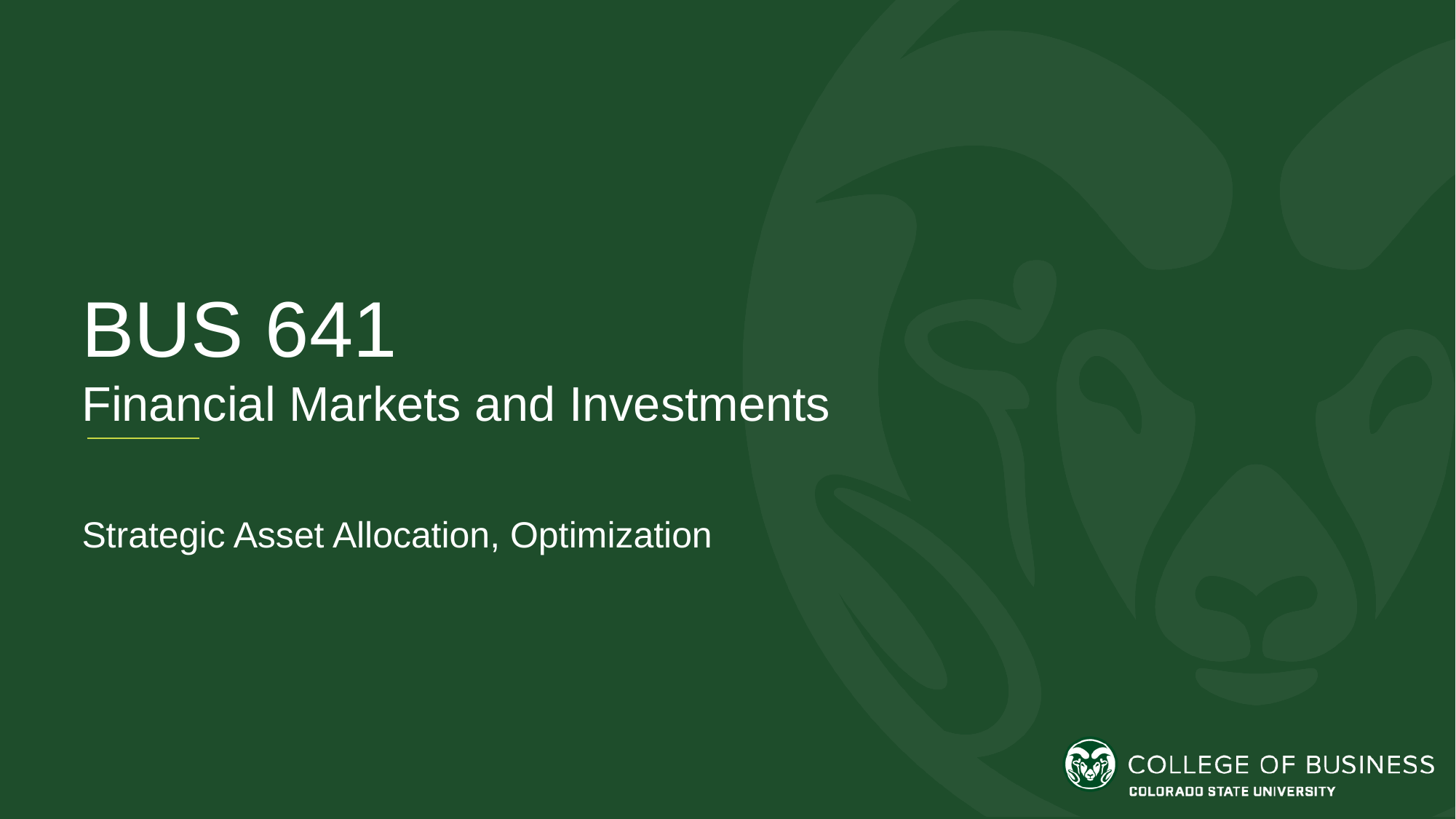

BUS 641
Financial Markets and Investments

Strategic Asset Allocation, Optimization